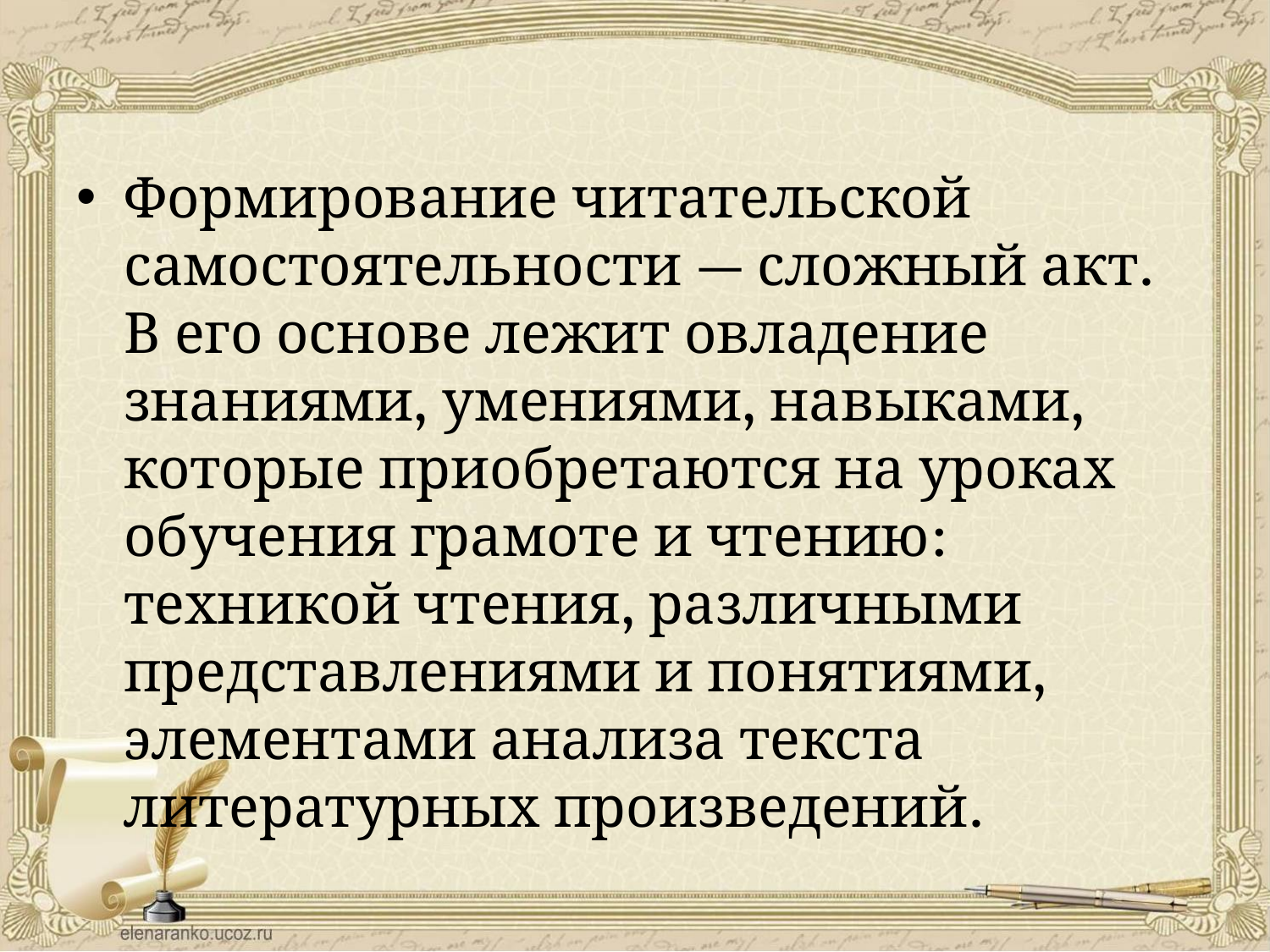

Формирование читательской самостоятельности — сложный акт. В его основе лежит овладение знаниями, умениями, навыками, которые приобретаются на уроках обучения грамоте и чтению: техникой чтения, различными представлениями и понятиями, элементами анализа текста литературных произведений.